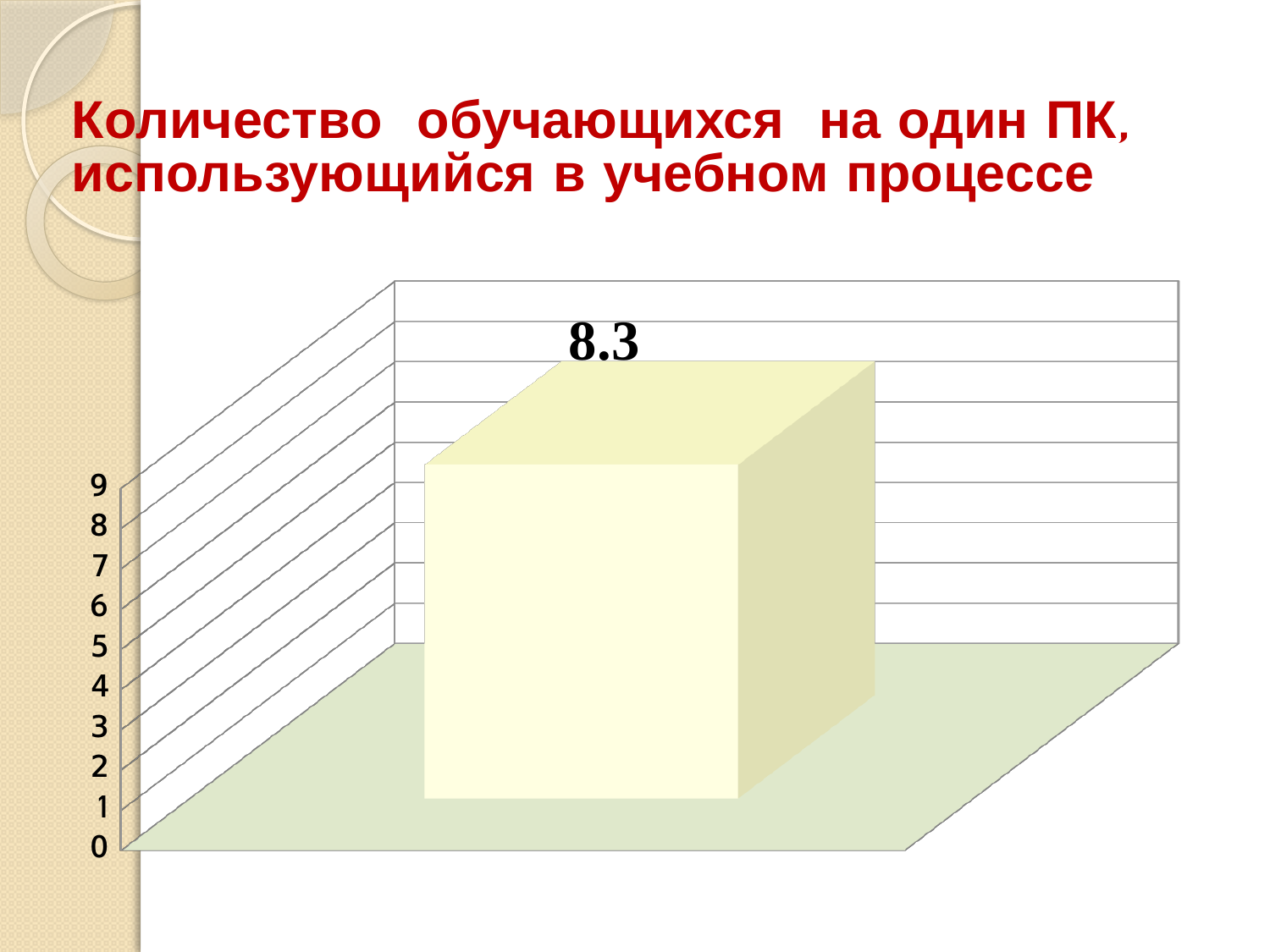

# Количество  обучающихся  на один ПК, использующийся в учебном процессе

[unsupported chart]